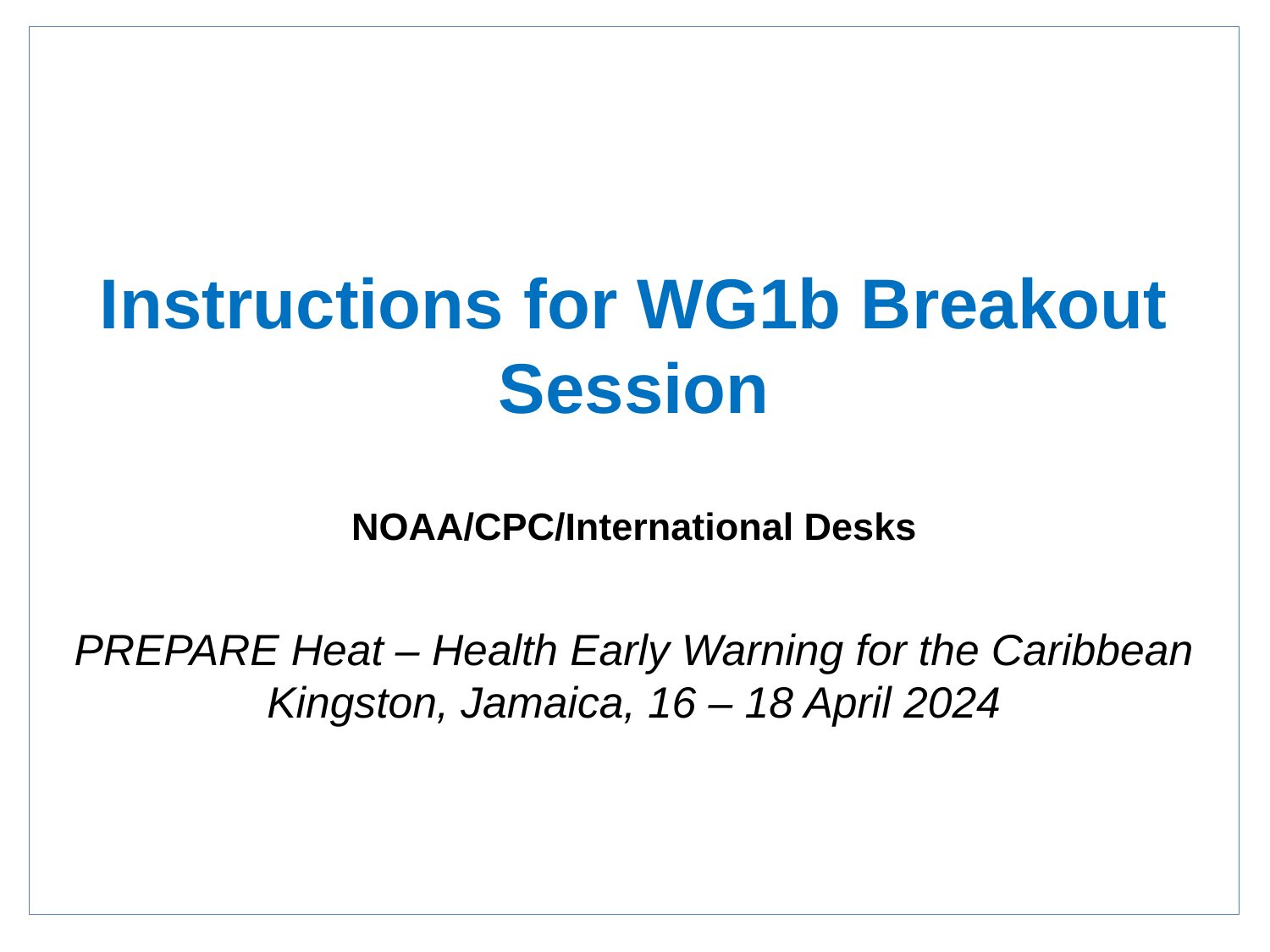

# Instructions for WG1b Breakout Session NOAA/CPC/International Desks PREPARE Heat – Health Early Warning for the Caribbean Kingston, Jamaica, 16 – 18 April 2024